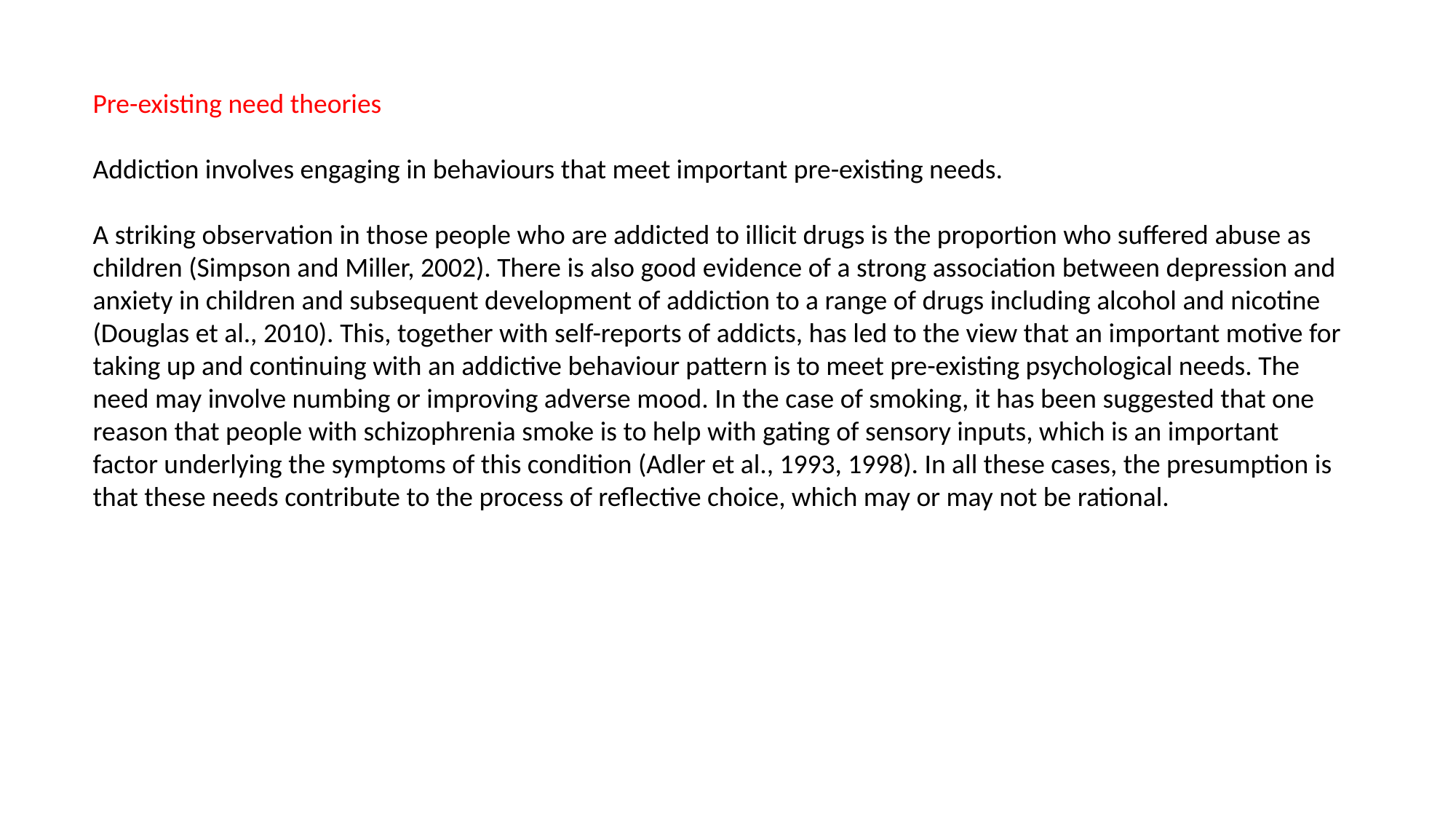

Pre-existing need theories

Addiction involves engaging in behaviours that meet important pre-existing needs.

A striking observation in those people who are addicted to illicit drugs is the proportion who suffered abuse as children (Simpson and Miller, 2002). There is also good evidence of a strong association between depression and anxiety in children and subsequent development of addiction to a range of drugs including alcohol and nicotine (Douglas et al., 2010). This, together with self-reports of addicts, has led to the view that an important motive for taking up and continuing with an addictive behaviour pattern is to meet pre-existing psychological needs. The need may involve numbing or improving adverse mood. In the case of smoking, it has been suggested that one reason that people with schizophrenia smoke is to help with gating of sensory inputs, which is an important factor underlying the symptoms of this condition (Adler et al., 1993, 1998). In all these cases, the presumption is that these needs contribute to the process of reflective choice, which may or may not be rational.